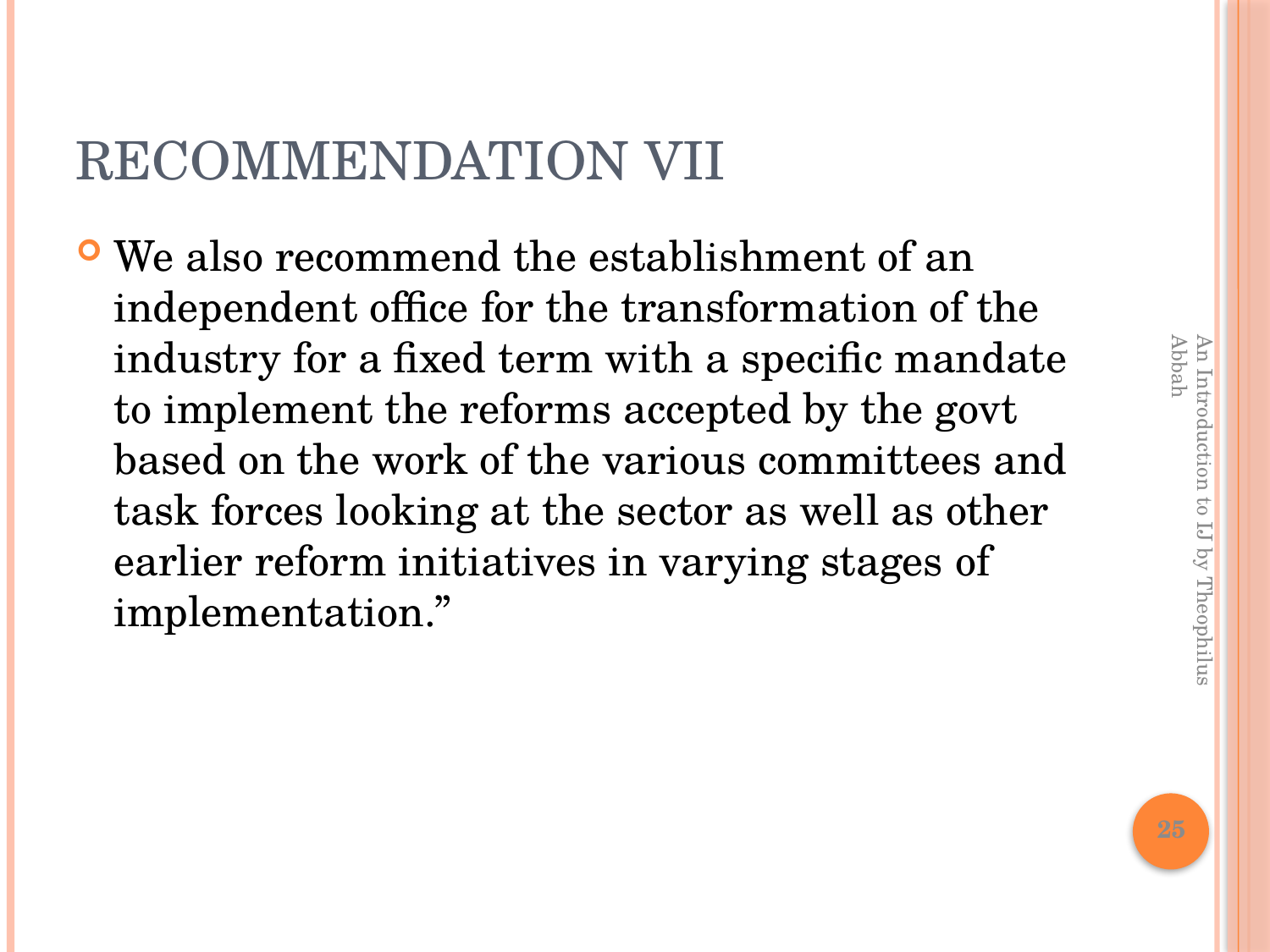

# Recommendation VII
We also recommend the establishment of an independent office for the transformation of the industry for a fixed term with a specific mandate to implement the reforms accepted by the govt based on the work of the various committees and task forces looking at the sector as well as other earlier reform initiatives in varying stages of implementation.”
An Introduction to IJ by Theophilus Abbah
25